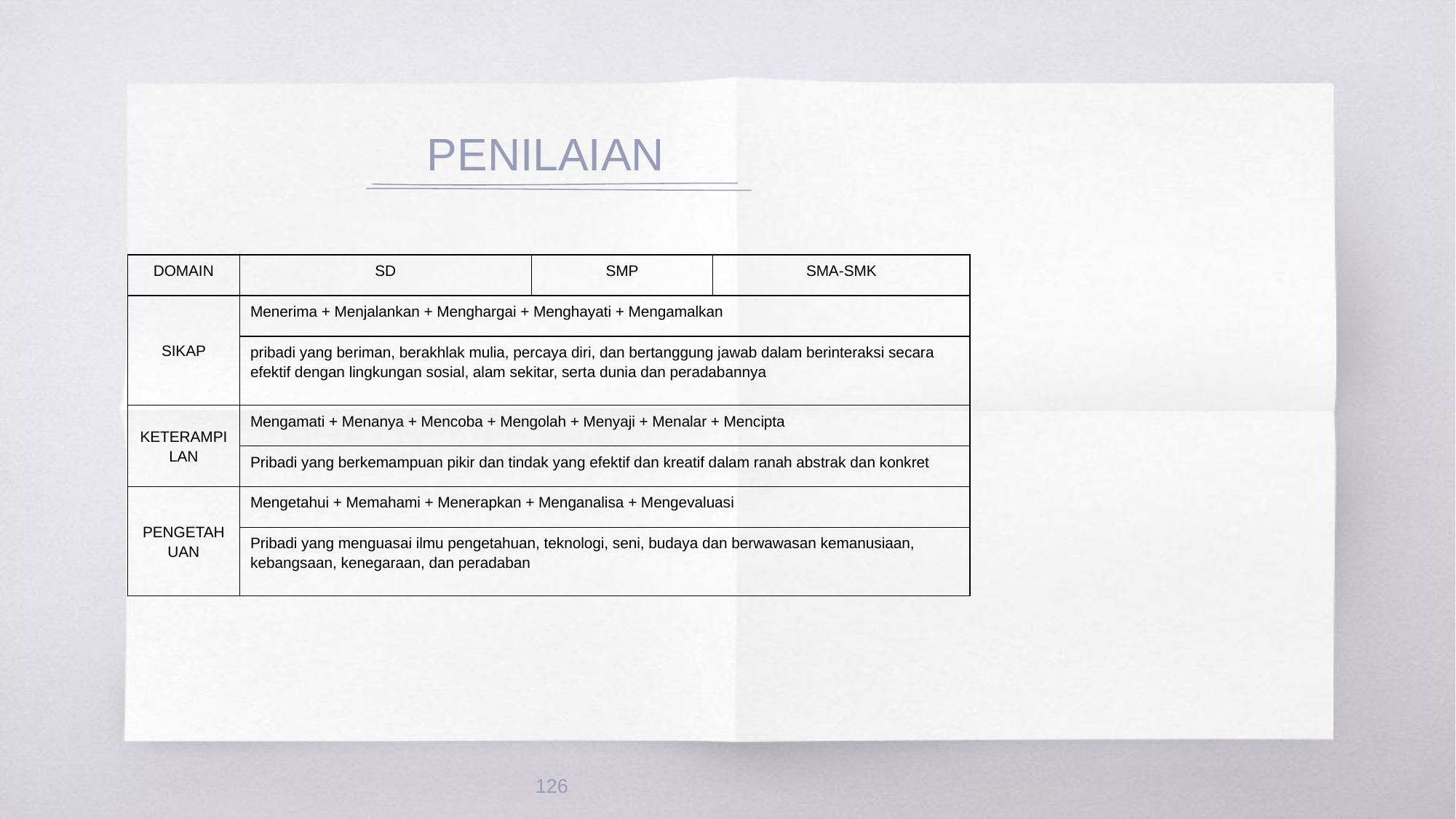

# PENILAIAN
| DOMAIN | SD | SMP | SMA-SMK |
| --- | --- | --- | --- |
| SIKAP | Menerima + Menjalankan + Menghargai + Menghayati + Mengamalkan |  |  |
|  | pribadi yang beriman, berakhlak mulia, percaya diri, dan bertanggung jawab dalam berinteraksi secara efektif dengan lingkungan sosial, alam sekitar, serta dunia dan peradabannya |  |  |
| KETERAMPILAN | Mengamati + Menanya + Mencoba + Mengolah + Menyaji + Menalar + Mencipta |  |  |
|  | Pribadi yang berkemampuan pikir dan tindak yang efektif dan kreatif dalam ranah abstrak dan konkret |  |  |
| PENGETAHUAN | Mengetahui + Memahami + Menerapkan + Menganalisa + Mengevaluasi |  |  |
|  | Pribadi yang menguasai ilmu pengetahuan, teknologi, seni, budaya dan berwawasan kemanusiaan, kebangsaan, kenegaraan, dan peradaban |  |  |
126